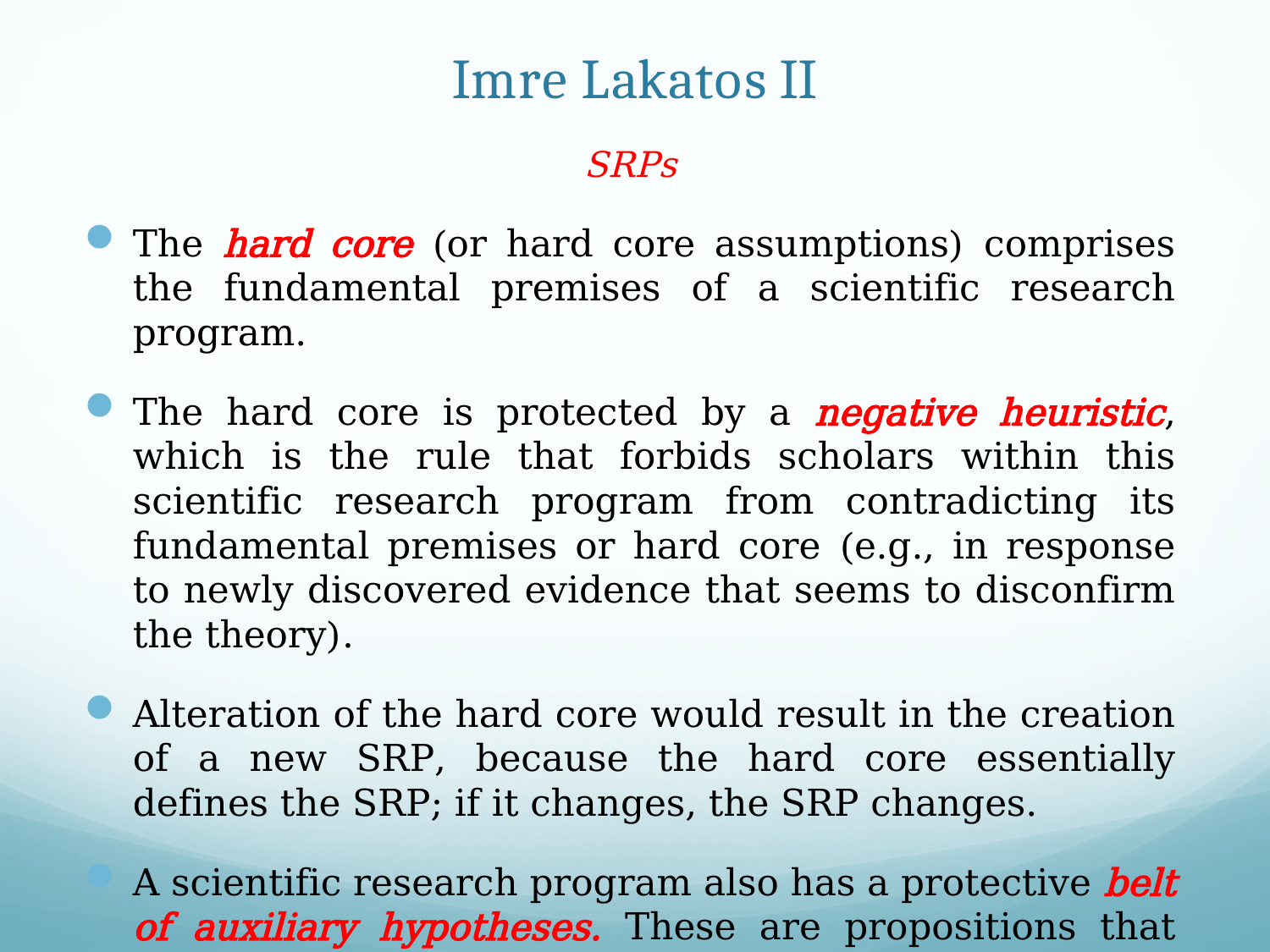

# Imre Lakatos II
SRPs
The hard core (or hard core assumptions) comprises the fundamental premises of a scientific research program.
The hard core is protected by a negative heuristic, which is the rule that forbids scholars within this scientific research program from contradicting its fundamental premises or hard core (e.g., in response to newly discovered evidence that seems to disconfirm the theory).
Alteration of the hard core would result in the creation of a new SRP, because the hard core essentially defines the SRP; if it changes, the SRP changes.
A scientific research program also has a protective belt of auxiliary hypotheses. These are propositions that are tested, adjusted and readjusted, and replaced as new evidence comes to bear.